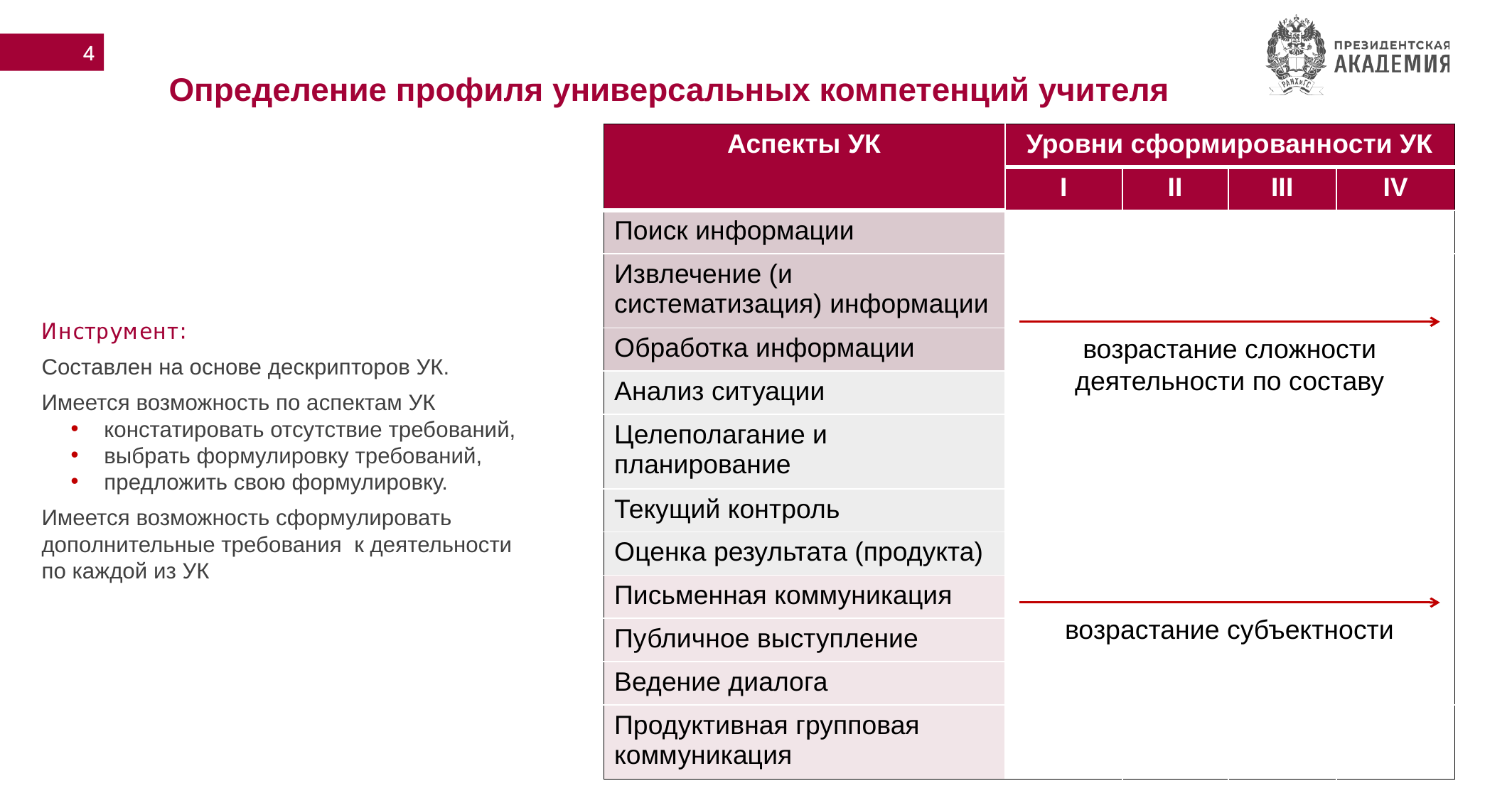

4
# Определение профиля универсальных компетенций учителя
| Аспекты УК | Уровни сформированности УК |  |  |  |
| --- | --- | --- | --- | --- |
|  | I | II | III | IV |
| Поиск информации |  |  |  |  |
| Извлечение (и систематизация) информации |  |  |  |  |
| Обработка информации |  |  |  |  |
| Анализ ситуации |  |  |  |  |
| Целеполагание и планирование |  |  |  |  |
| Текущий контроль |  |  |  |  |
| Оценка результата (продукта) |  |  |  |  |
| Письменная коммуникация |  |  |  |  |
| Публичное выступление |  |  |  |  |
| Ведение диалога |  |  |  |  |
| Продуктивная групповая коммуникация |  |  |  |  |
Инструмент:
Составлен на основе дескрипторов УК.
Имеется возможность по аспектам УК
констатировать отсутствие требований,
выбрать формулировку требований,
предложить свою формулировку.
Имеется возможность сформулировать дополнительные требования  к деятельности по каждой из УК

возрастание сложности деятельности по составу
возрастание субъектности